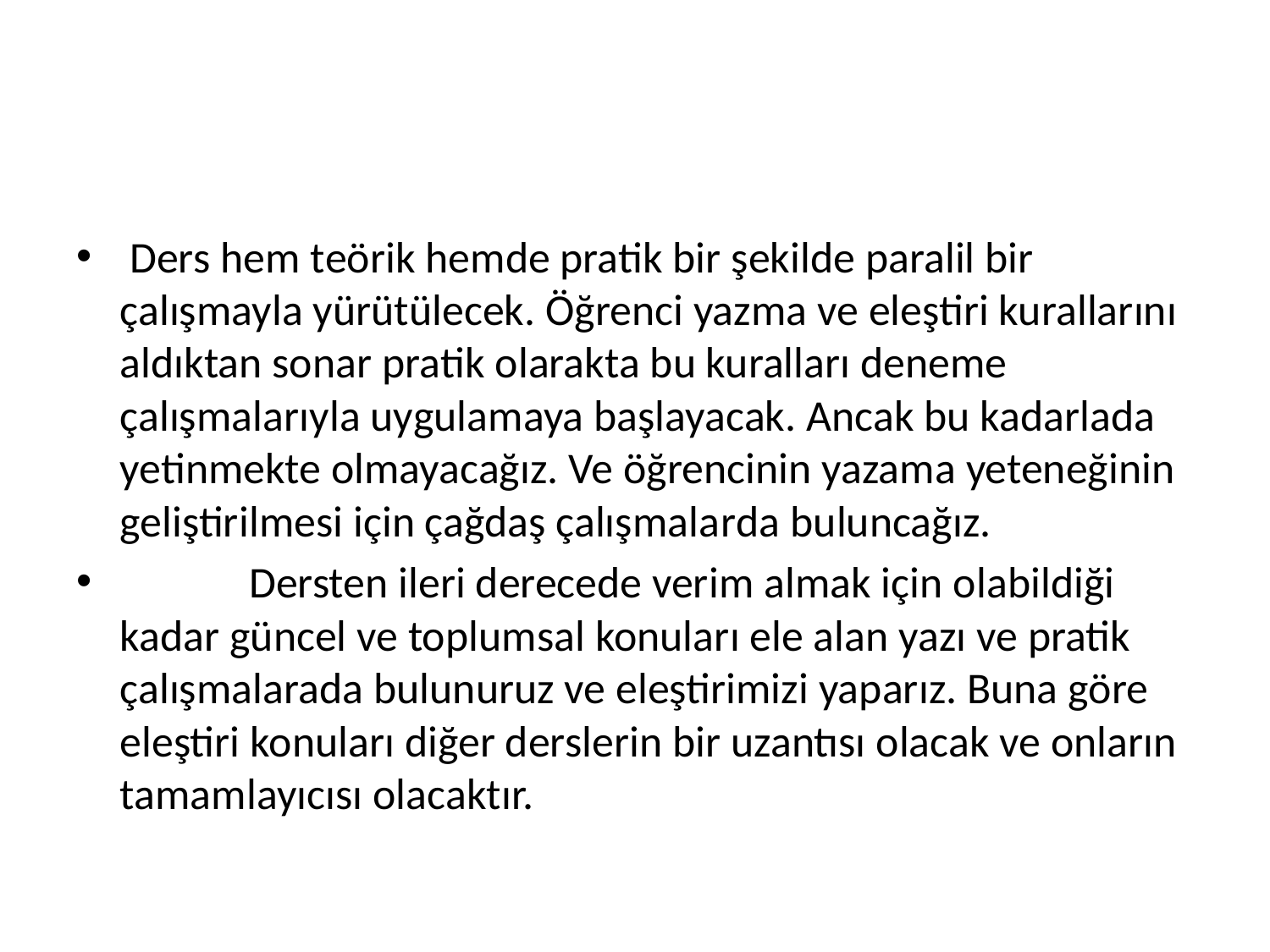

#
 Ders hem teörik hemde pratik bir şekilde paralil bir çalışmayla yürütülecek. Öğrenci yazma ve eleştiri kurallarını aldıktan sonar pratik olarakta bu kuralları deneme çalışmalarıyla uygulamaya başlayacak. Ancak bu kadarlada yetinmekte olmayacağız. Ve öğrencinin yazama yeteneğinin geliştirilmesi için çağdaş çalışmalarda buluncağız.
             Dersten ileri derecede verim almak için olabildiği kadar güncel ve toplumsal konuları ele alan yazı ve pratik çalışmalarada bulunuruz ve eleştirimizi yaparız. Buna göre eleştiri konuları diğer derslerin bir uzantısı olacak ve onların tamamlayıcısı olacaktır.